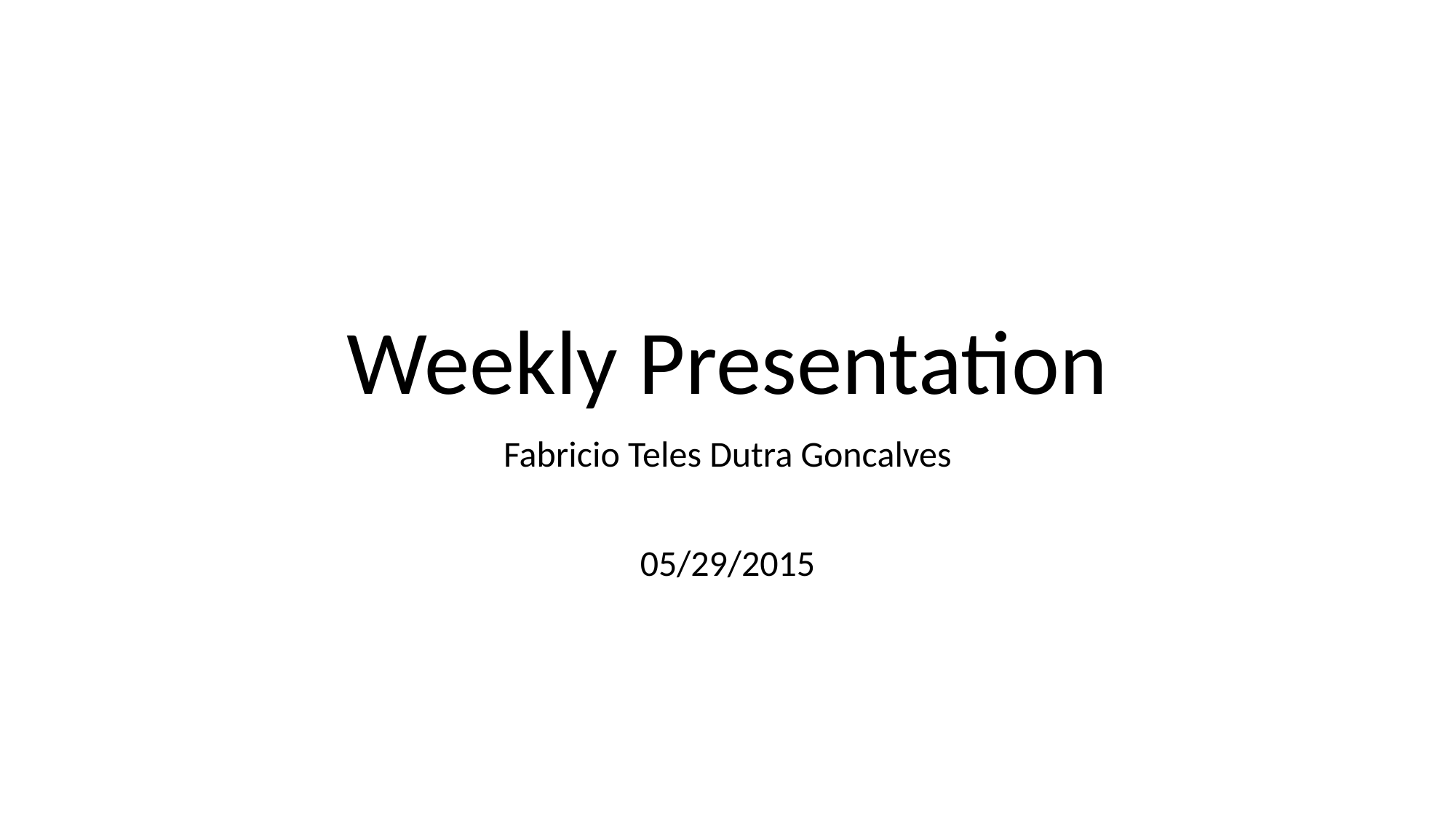

# Weekly Presentation
Fabricio Teles Dutra Goncalves

05/29/2015